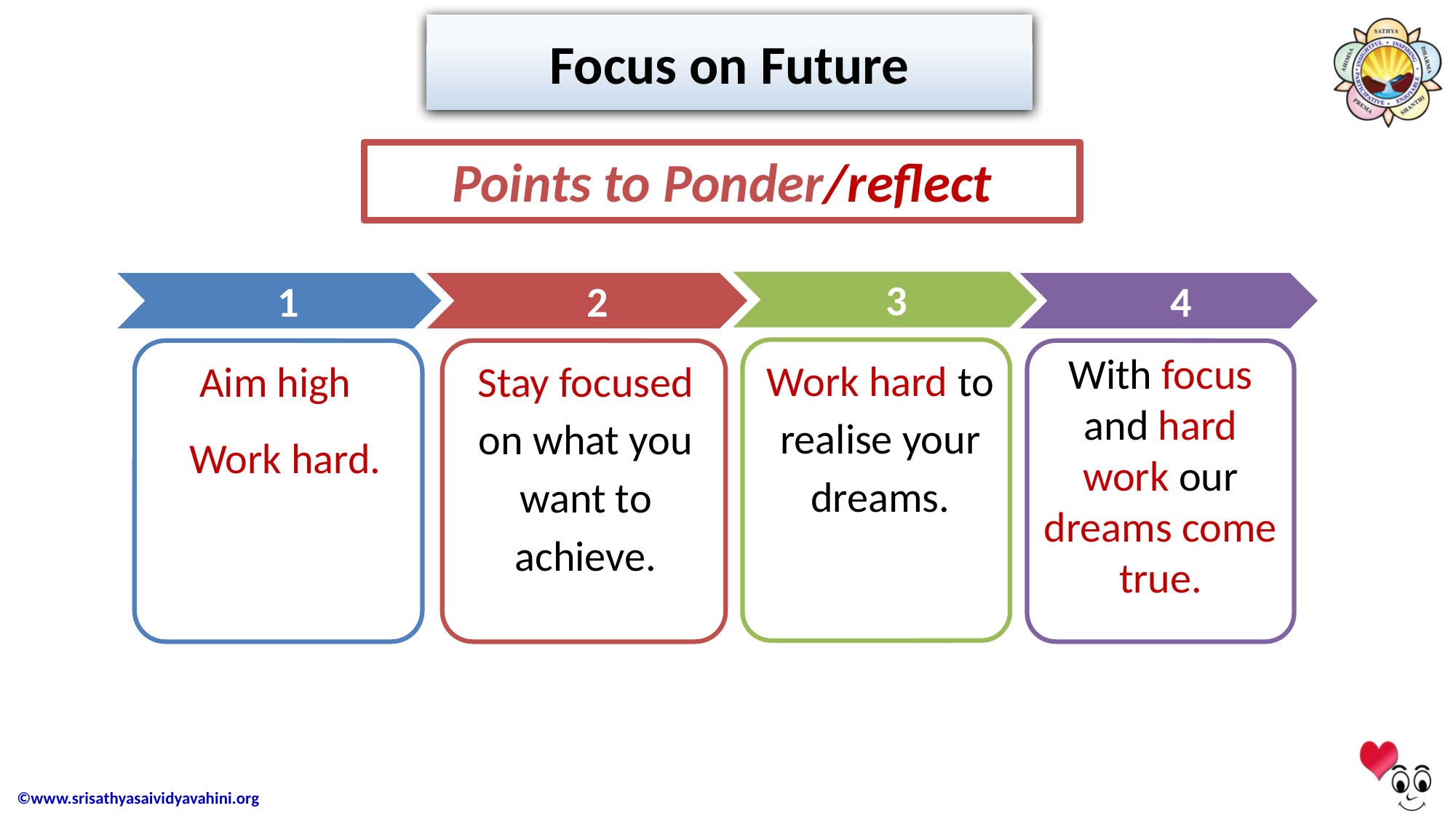

Focus on Future
# Points to Ponder/reflect
3

1

2

4

Work hard to realise your dreams.

Aim high
 Work hard.

Stay focused on what you want to achieve.

With focus and hard work our dreams come true.